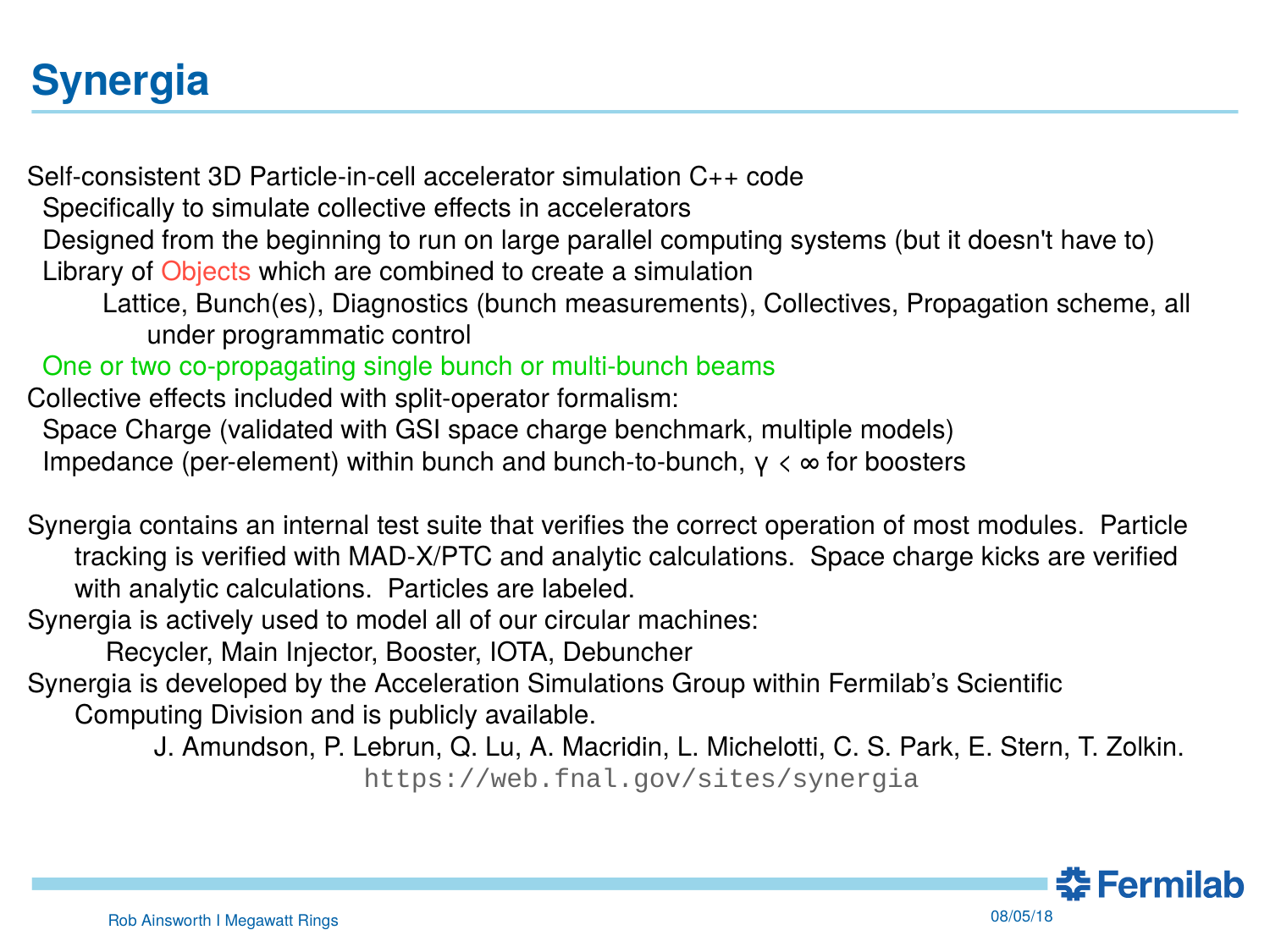

# Synergia
Self-consistent 3D Particle-in-cell accelerator simulation C++ code
Specifically to simulate collective effects in accelerators
Designed from the beginning to run on large parallel computing systems (but it doesn't have to)
Library of Objects which are combined to create a simulation
Lattice, Bunch(es), Diagnostics (bunch measurements), Collectives, Propagation scheme, all under programmatic control
One or two co-propagating single bunch or multi-bunch beams
Collective effects included with split-operator formalism:
Space Charge (validated with GSI space charge benchmark, multiple models)
Impedance (per-element) within bunch and bunch-to-bunch, γ < ∞ for boosters

Synergia contains an internal test suite that verifies the correct operation of most modules.  Particle tracking is verified with MAD-X/PTC and analytic calculations.  Space charge kicks are verified with analytic calculations.  Particles are labeled.
Synergia is actively used to model all of our circular machines:
Recycler, Main Injector, Booster, IOTA, Debuncher
Synergia is developed by the Acceleration Simulations Group within Fermilab’s Scientific Computing Division and is publicly available.
J. Amundson, P. Lebrun, Q. Lu, A. Macridin, L. Michelotti, C. S. Park, E. Stern, T. Zolkin.
https://web.fnal.gov/sites/synergia
7